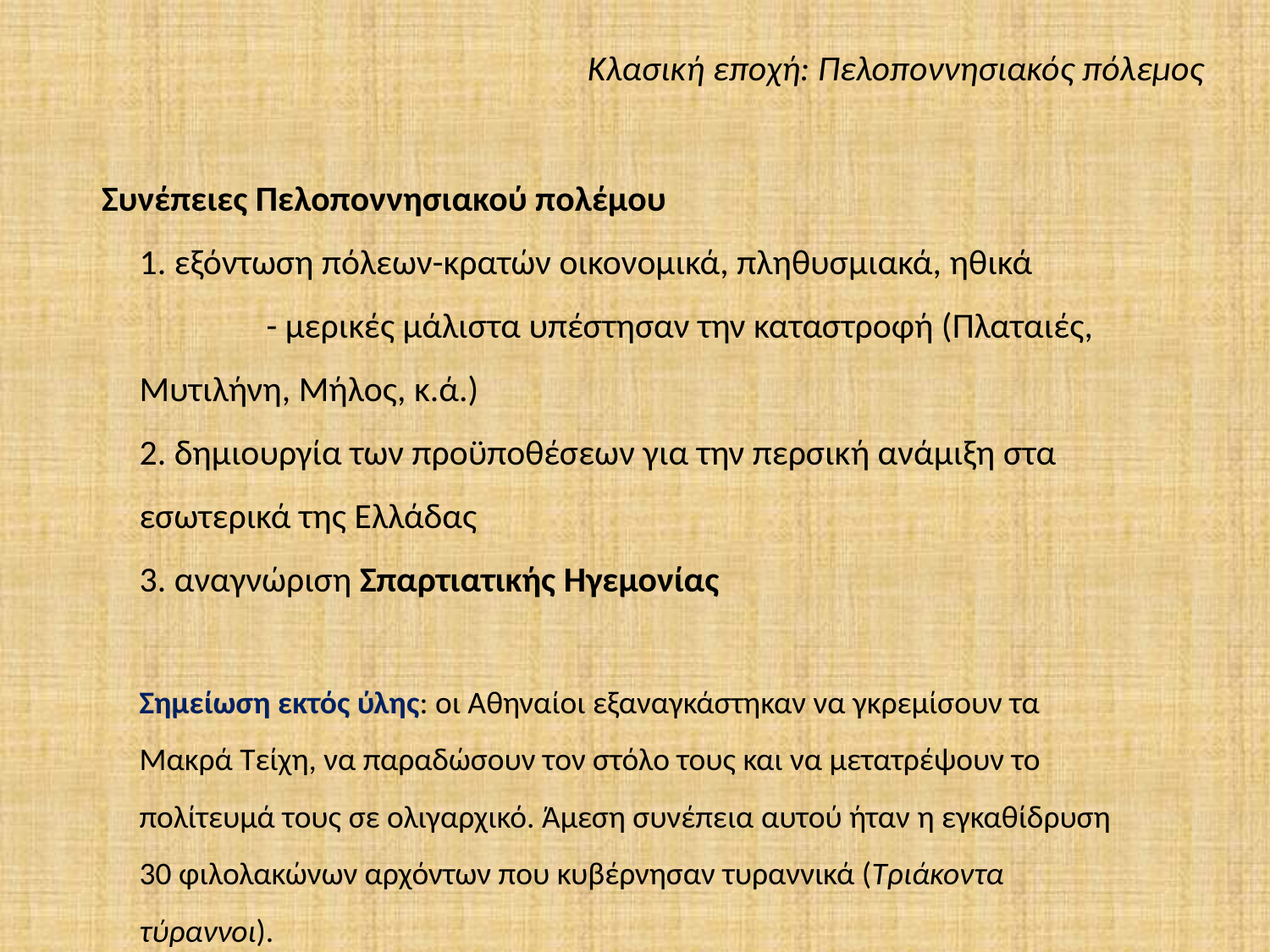

Κλασική εποχή: Πελοποννησιακός πόλεμος
Συνέπειες Πελοποννησιακού πολέμου
1. εξόντωση πόλεων-κρατών οικονομικά, πληθυσμιακά, ηθικά
	- μερικές μάλιστα υπέστησαν την καταστροφή (Πλαταιές, Μυτιλήνη, Μήλος, κ.ά.)
2. δημιουργία των προϋποθέσεων για την περσική ανάμιξη στα εσωτερικά της Ελλάδας
3. αναγνώριση Σπαρτιατικής Ηγεμονίας

Σημείωση εκτός ύλης: οι Αθηναίοι εξαναγκάστηκαν να γκρεμίσουν τα Μακρά Τείχη, να παραδώσουν τον στόλο τους και να μετατρέψουν το πολίτευμά τους σε ολιγαρχικό. Άμεση συνέπεια αυτού ήταν η εγκαθίδρυση 30 φιλολακώνων αρχόντων που κυβέρνησαν τυραννικά (Τριάκοντα τύραννοι).